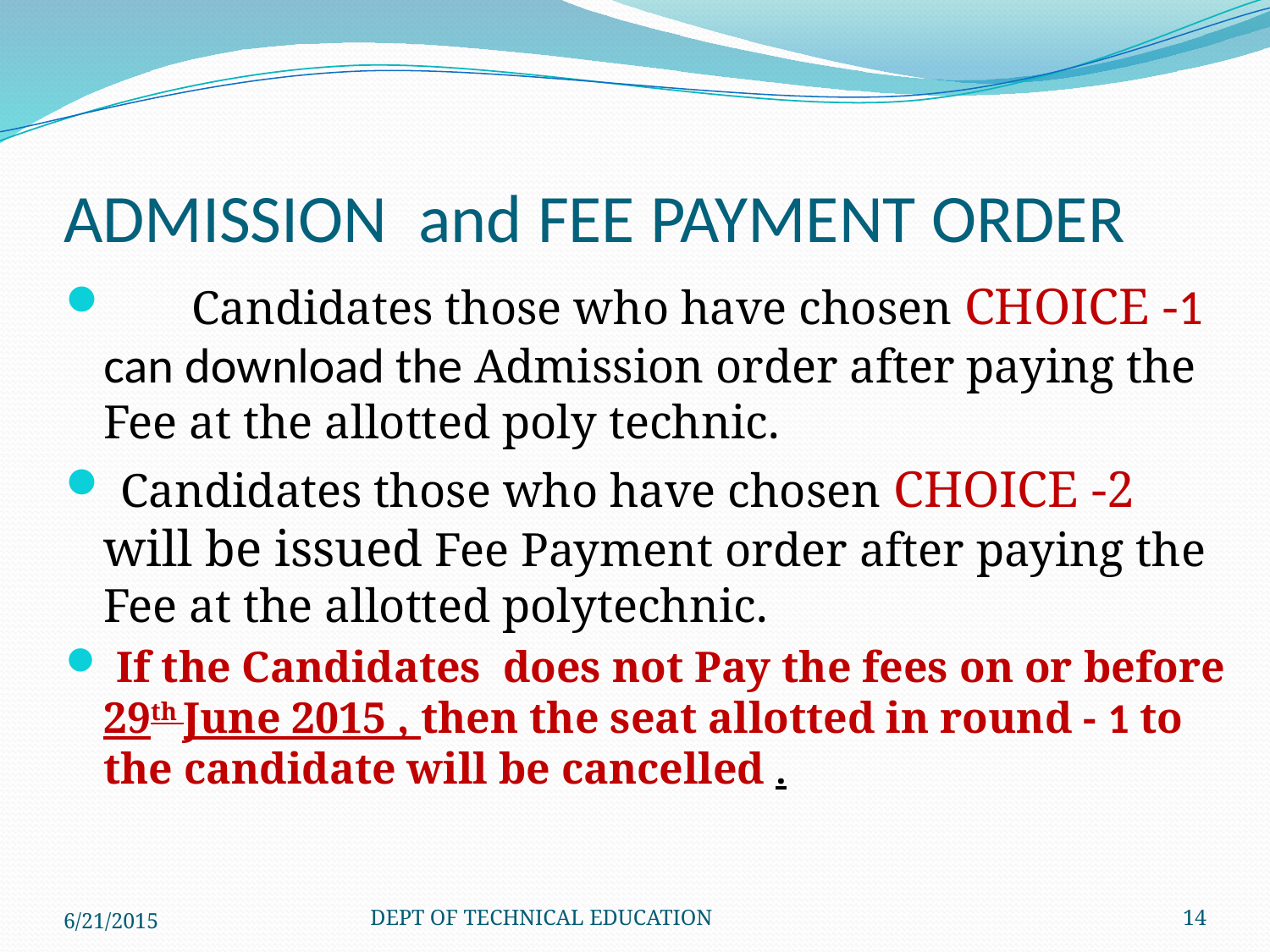

# ADMISSION  and FEE PAYMENT ORDER
       Candidates those who have chosen CHOICE -1 can download the Admission order after paying the Fee at the allotted poly technic.
 Candidates those who have chosen CHOICE -2 will be issued Fee Payment order after paying the Fee at the allotted polytechnic.
 If the Candidates  does not Pay the fees on or before 29th June 2015 , then the seat allotted in round - 1 to the candidate will be cancelled .

6/21/2015
DEPT OF TECHNICAL EDUCATION
14